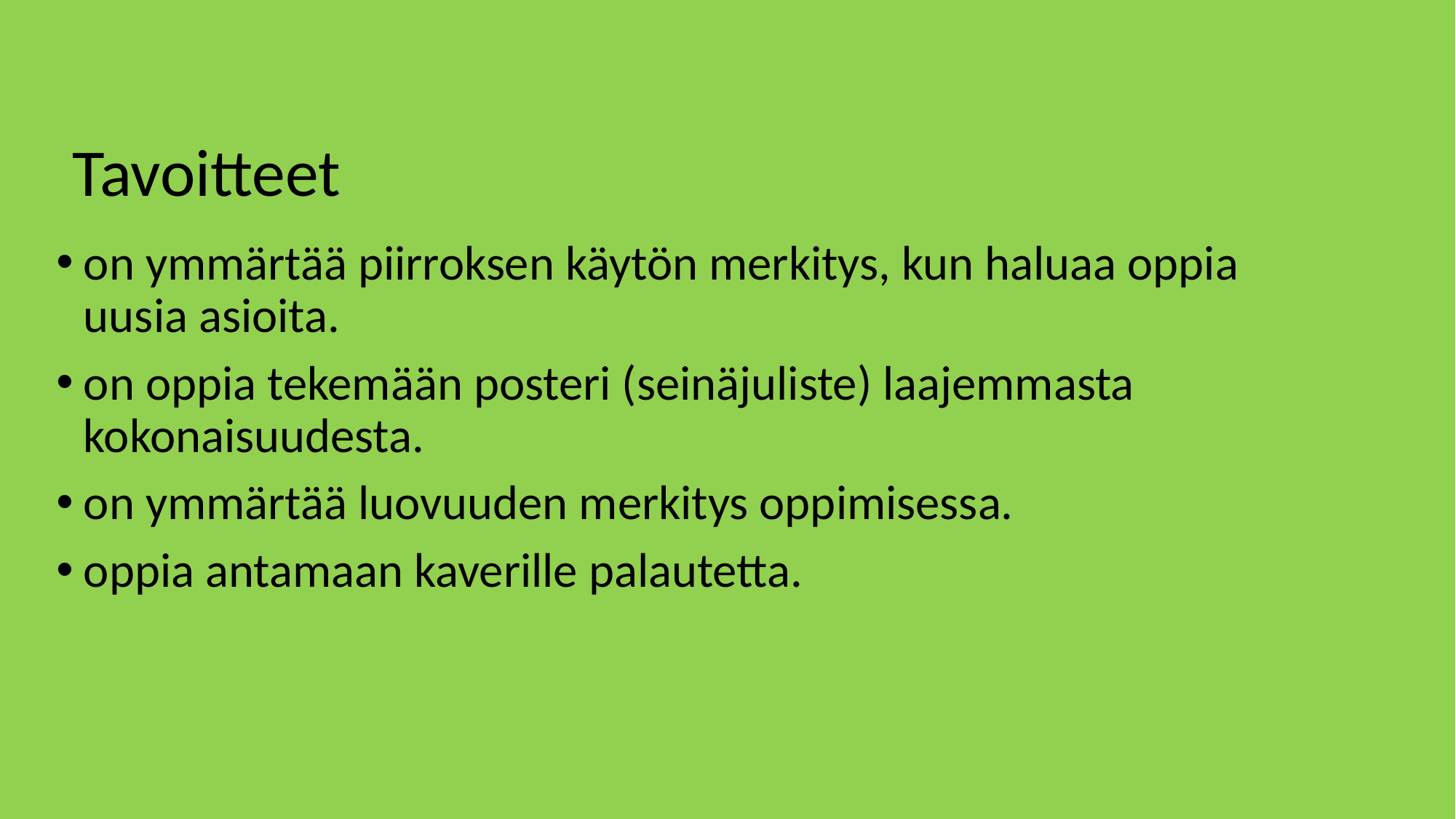

# Tavoitteet
on ymmärtää piirroksen käytön merkitys, kun haluaa oppia uusia asioita.
on oppia tekemään posteri (seinäjuliste) laajemmasta kokonaisuudesta.
on ymmärtää luovuuden merkitys oppimisessa.
oppia antamaan kaverille palautetta.